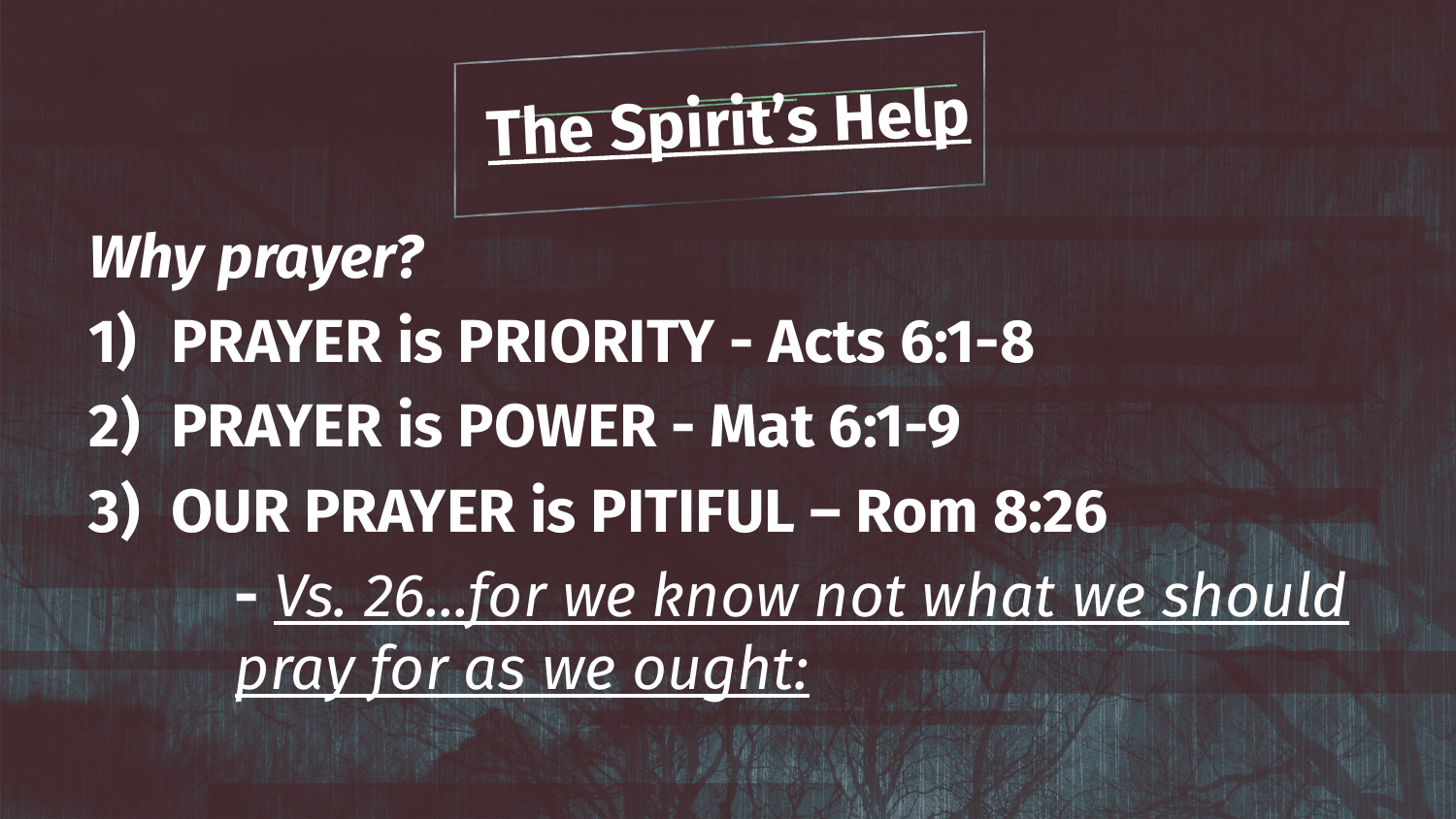

The Spirit’s Help
Why prayer?
PRAYER is PRIORITY - Acts 6:1-8
PRAYER is POWER - Mat 6:1-9
OUR PRAYER is PITIFUL – Rom 8:26
- Vs. 26...for we know not what we should pray for as we ought: